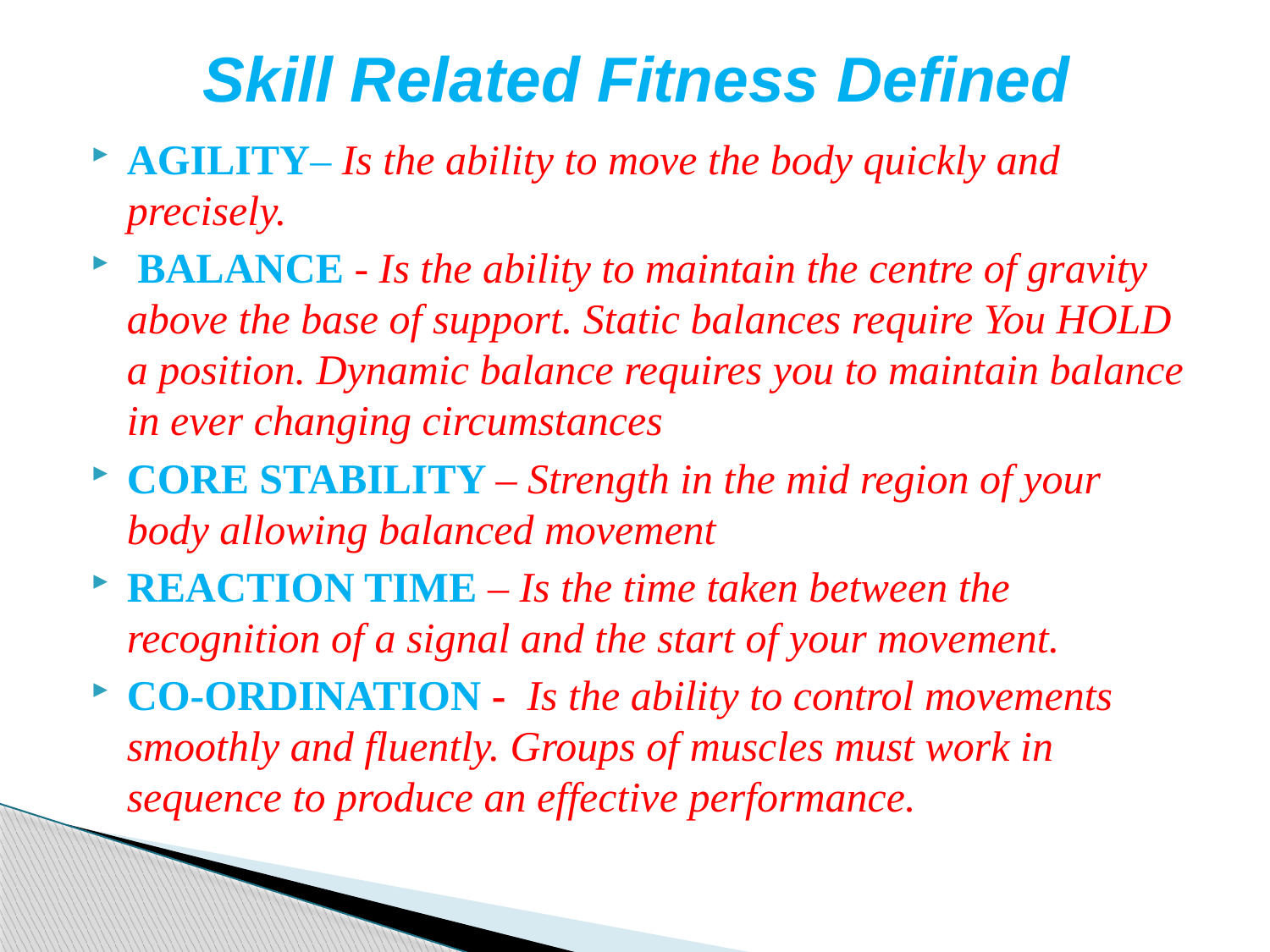

# Skill Related Fitness Defined
AGILITY– Is the ability to move the body quickly and precisely.
 BALANCE - Is the ability to maintain the centre of gravity above the base of support. Static balances require You HOLD a position. Dynamic balance requires you to maintain balance in ever changing circumstances
CORE STABILITY – Strength in the mid region of your body allowing balanced movement
REACTION TIME – Is the time taken between the recognition of a signal and the start of your movement.
CO-ORDINATION -  Is the ability to control movements smoothly and fluently. Groups of muscles must work in sequence to produce an effective performance.